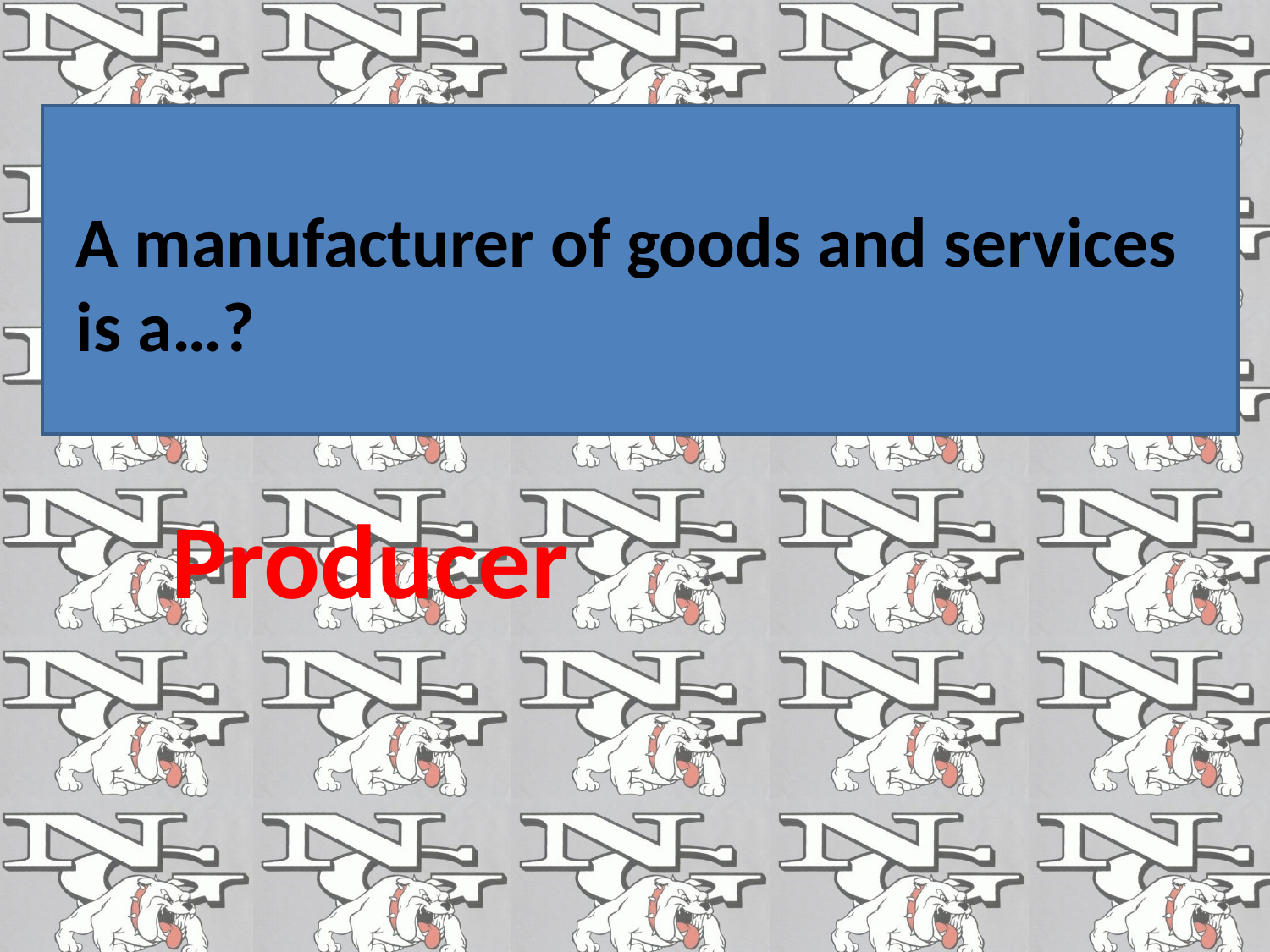

A manufacturer of goods and services is a…?
Producer